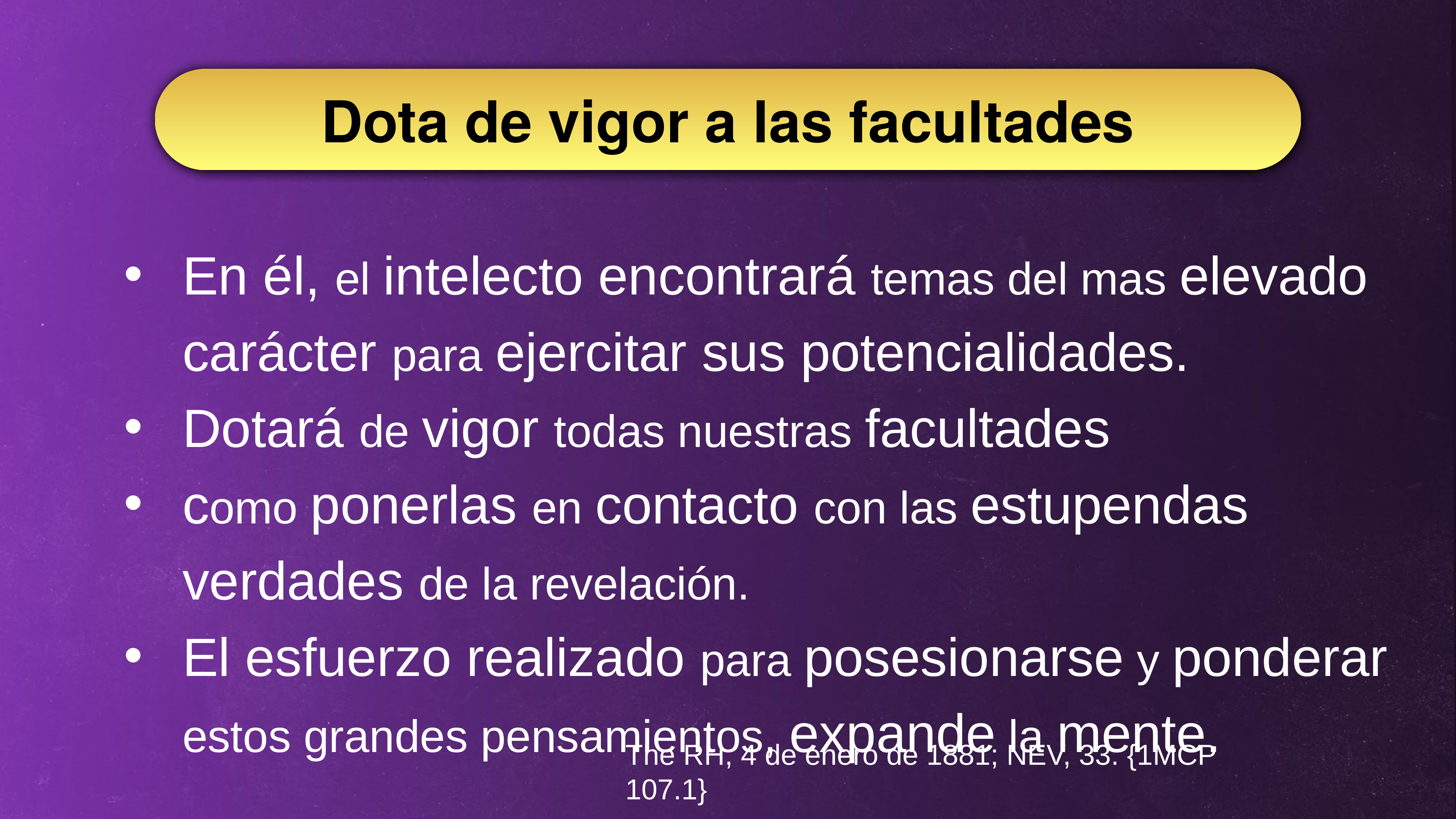

Dota de vigor a las facultades
En él, el intelecto encontrará temas del mas elevado carácter para ejercitar sus potencialidades.
Dotará de vigor todas nuestras facultades
como ponerlas en contacto con las estupendas verdades de la revelación.
El esfuerzo realizado para posesionarse y ponderar estos grandes pensamientos, expande la mente.
The RH, 4 de enero de 1881; NEV, 33. {1MCP 107.1}